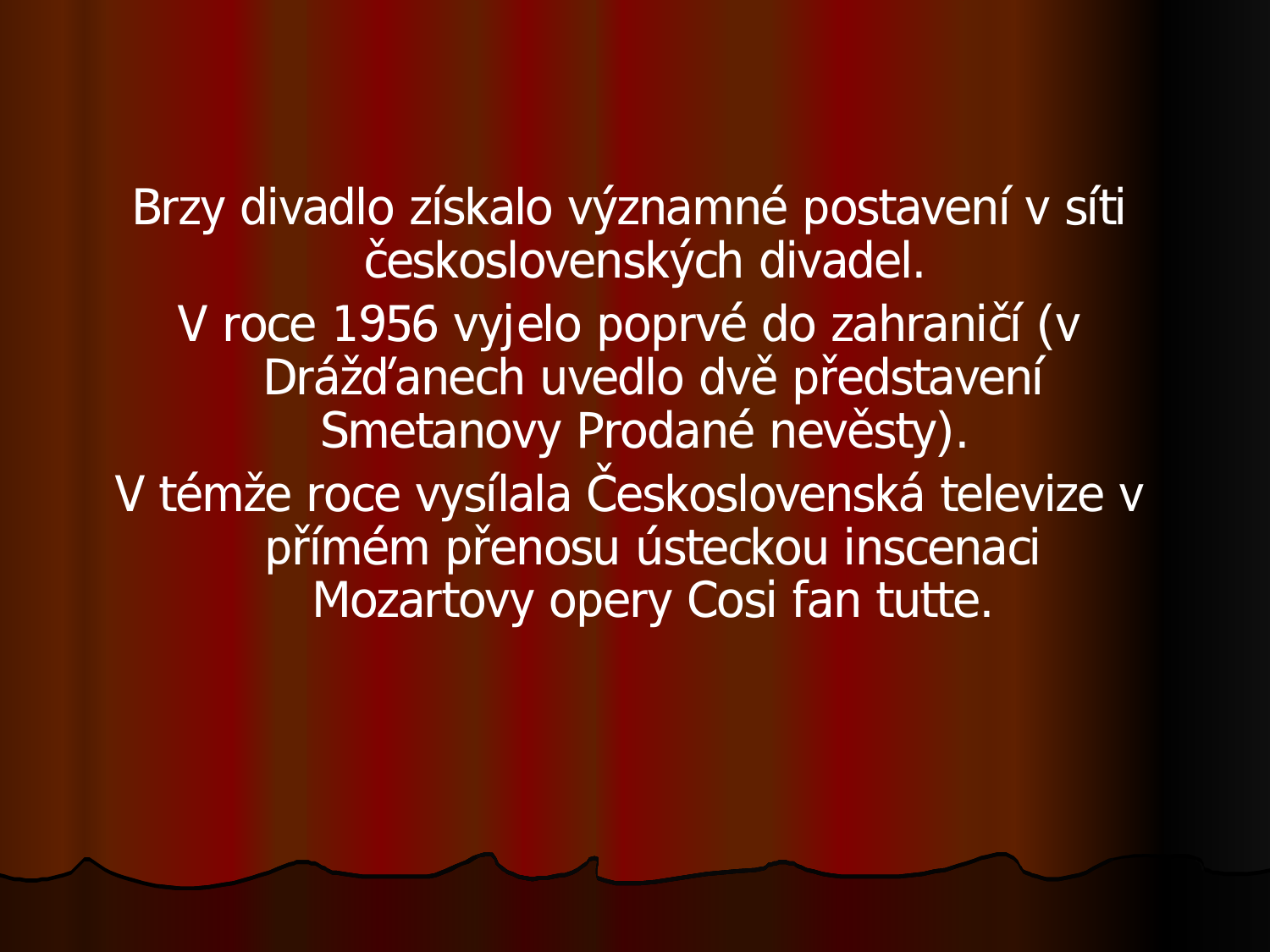

Brzy divadlo získalo významné postavení v síti československých divadel.
V roce 1956 vyjelo poprvé do zahraničí (v Drážďanech uvedlo dvě představení Smetanovy Prodané nevěsty).
V témže roce vysílala Československá televize v přímém přenosu ústeckou inscenaci Mozartovy opery Cosi fan tutte.